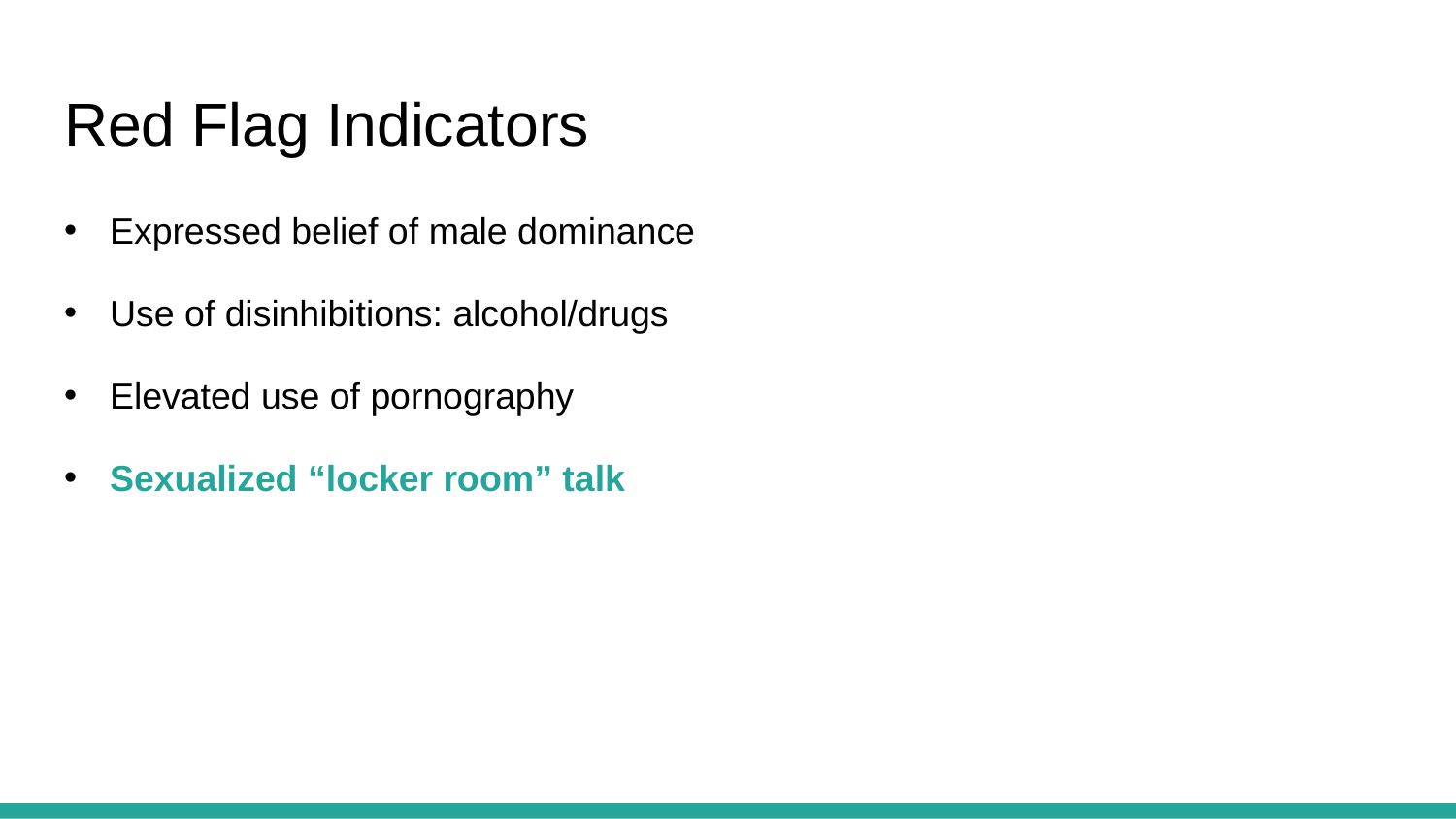

# Red Flag Indicators
Expressed belief of male dominance
Use of disinhibitions: alcohol/drugs
Elevated use of pornography
Sexualized “locker room” talk